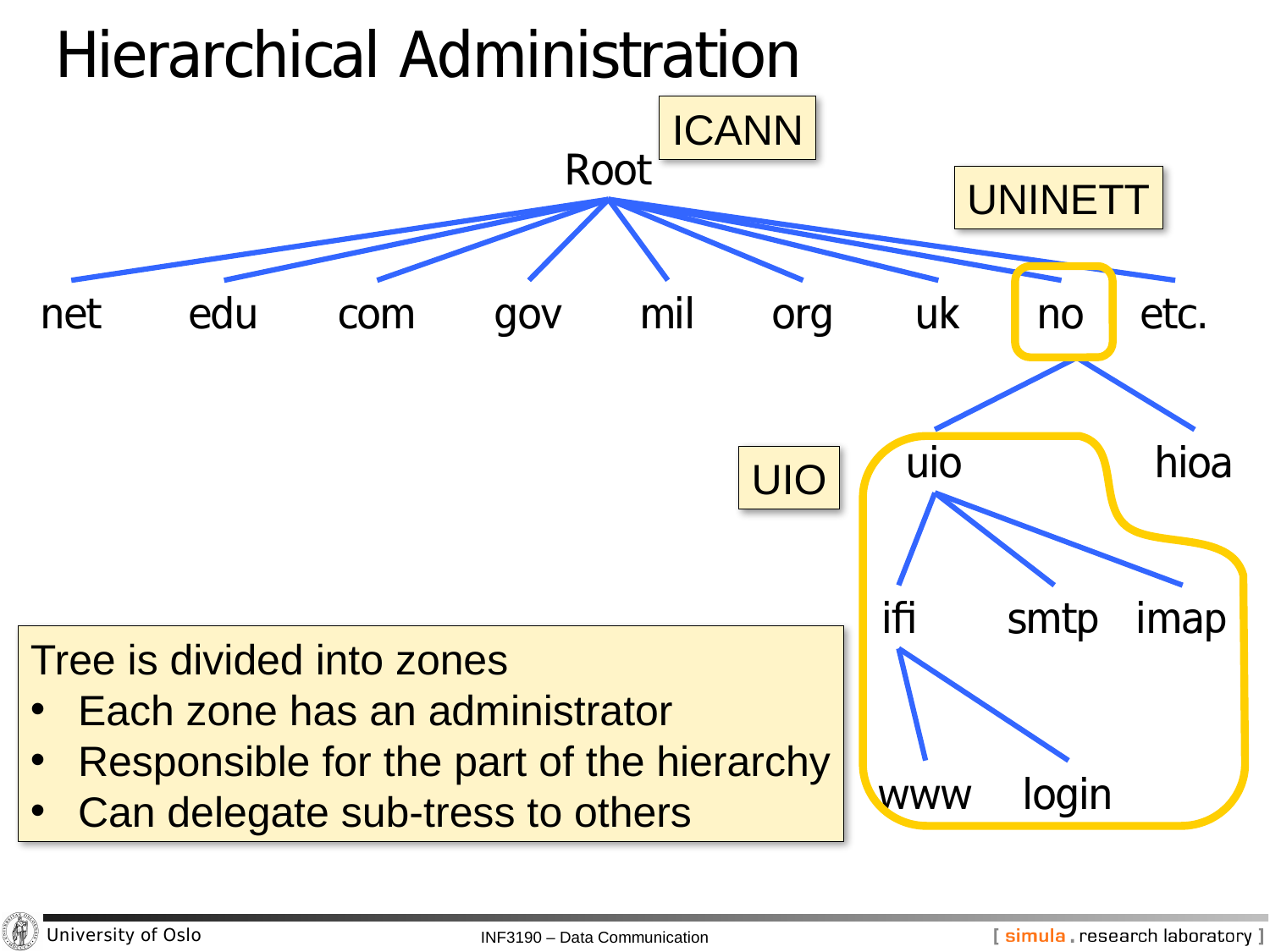

# Hierarchical Administration
ICANN
Root
UNINETT

net
edu
com
gov
mil
org
uk
no
etc.
hioa
uio

UIO
ifi
smtp
imap
Tree is divided into zones
Each zone has an administrator
Responsible for the part of the hierarchy
Can delegate sub-tress to others
www
login